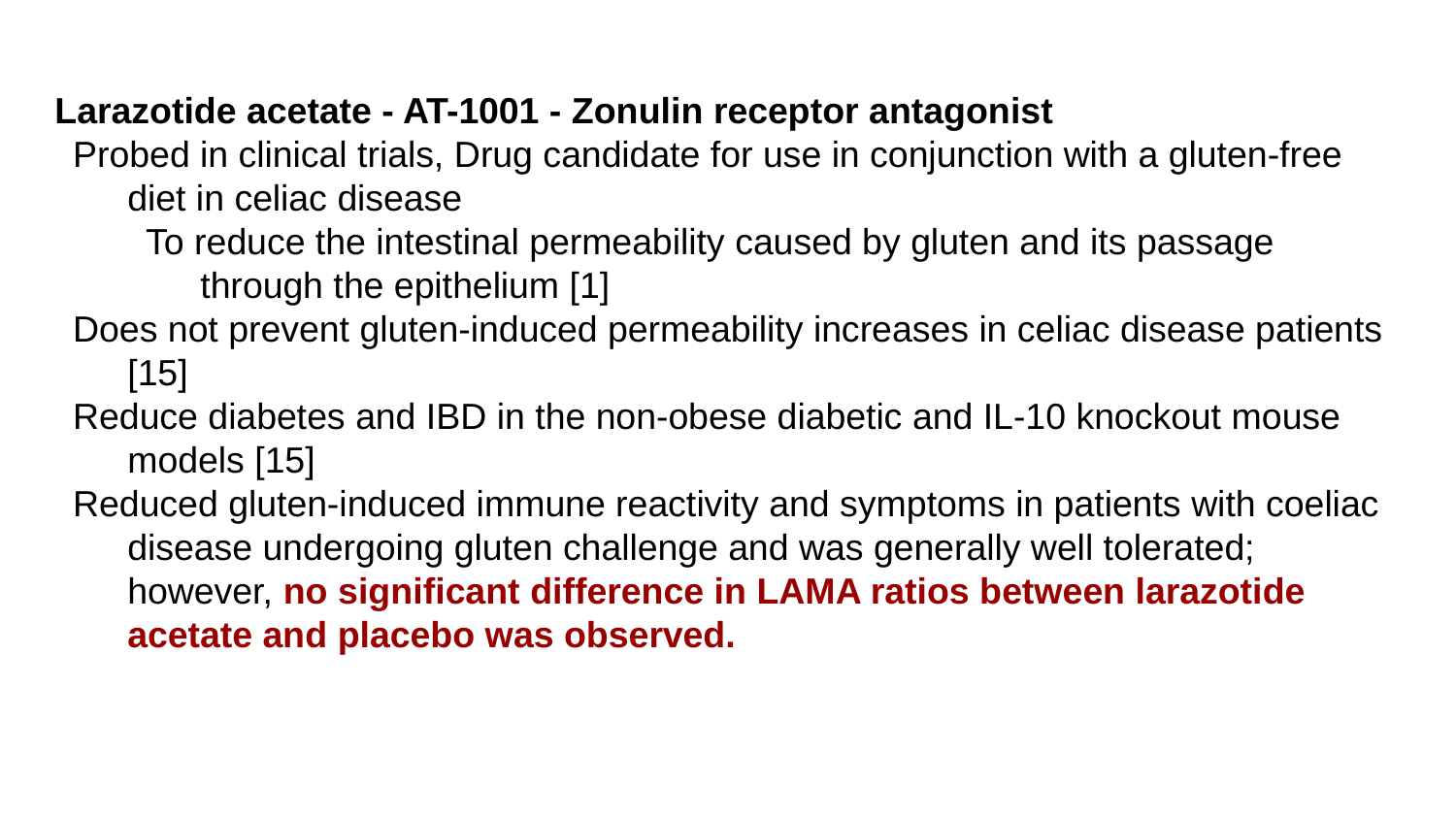

Larazotide acetate - AT-1001 - Zonulin receptor antagonist
Probed in clinical trials, Drug candidate for use in conjunction with a gluten-free diet in celiac disease
To reduce the intestinal permeability caused by gluten and its passage through the epithelium [1]
Does not prevent gluten-induced permeability increases in celiac disease patients [15]
Reduce diabetes and IBD in the non-obese diabetic and IL-10 knockout mouse models [15]
Reduced gluten-induced immune reactivity and symptoms in patients with coeliac disease undergoing gluten challenge and was generally well tolerated; however, no significant difference in LAMA ratios between larazotide acetate and placebo was observed.